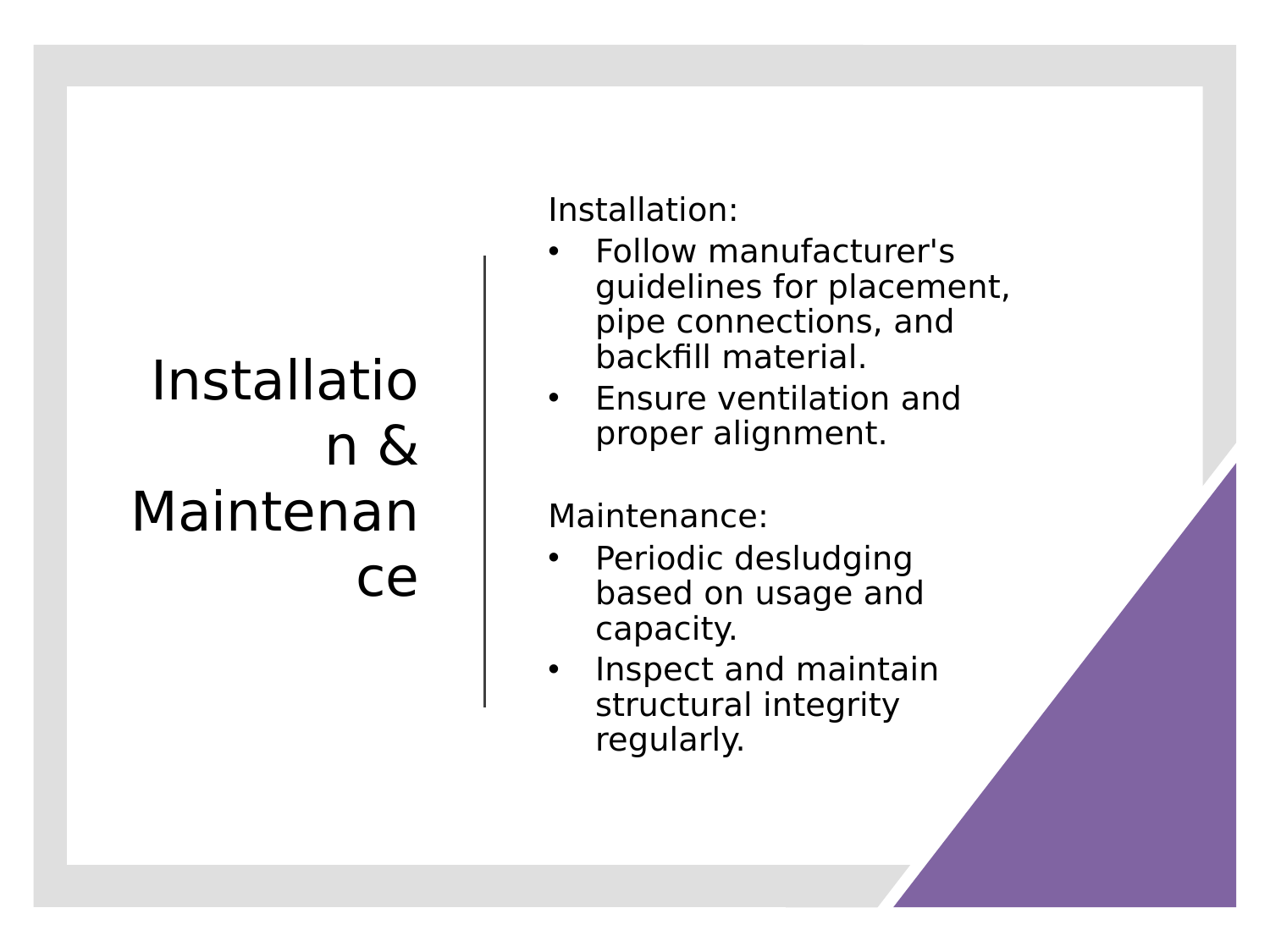

# Installation & Maintenance
Installation:
Follow manufacturer's guidelines for placement, pipe connections, and backfill material.
Ensure ventilation and proper alignment.

Maintenance:
Periodic desludging based on usage and capacity.
Inspect and maintain structural integrity regularly.